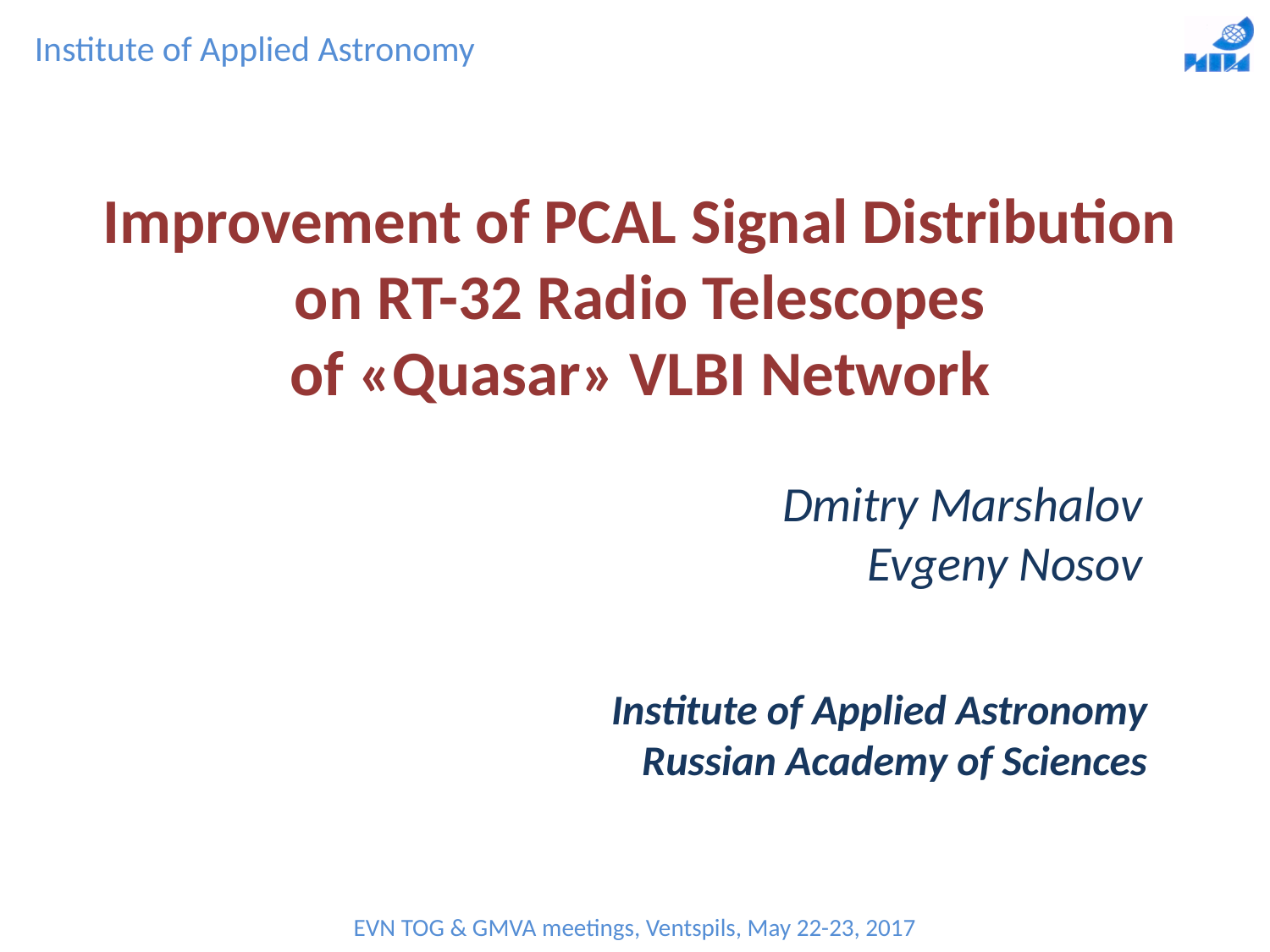

Improvement of PCAL Signal Distribution
on RT-32 Radio Telescopes
of «Quasar» VLBI Network
Dmitry Marshalov
Evgeny Nosov
Institute of Applied Astronomy
Russian Academy of Sciences